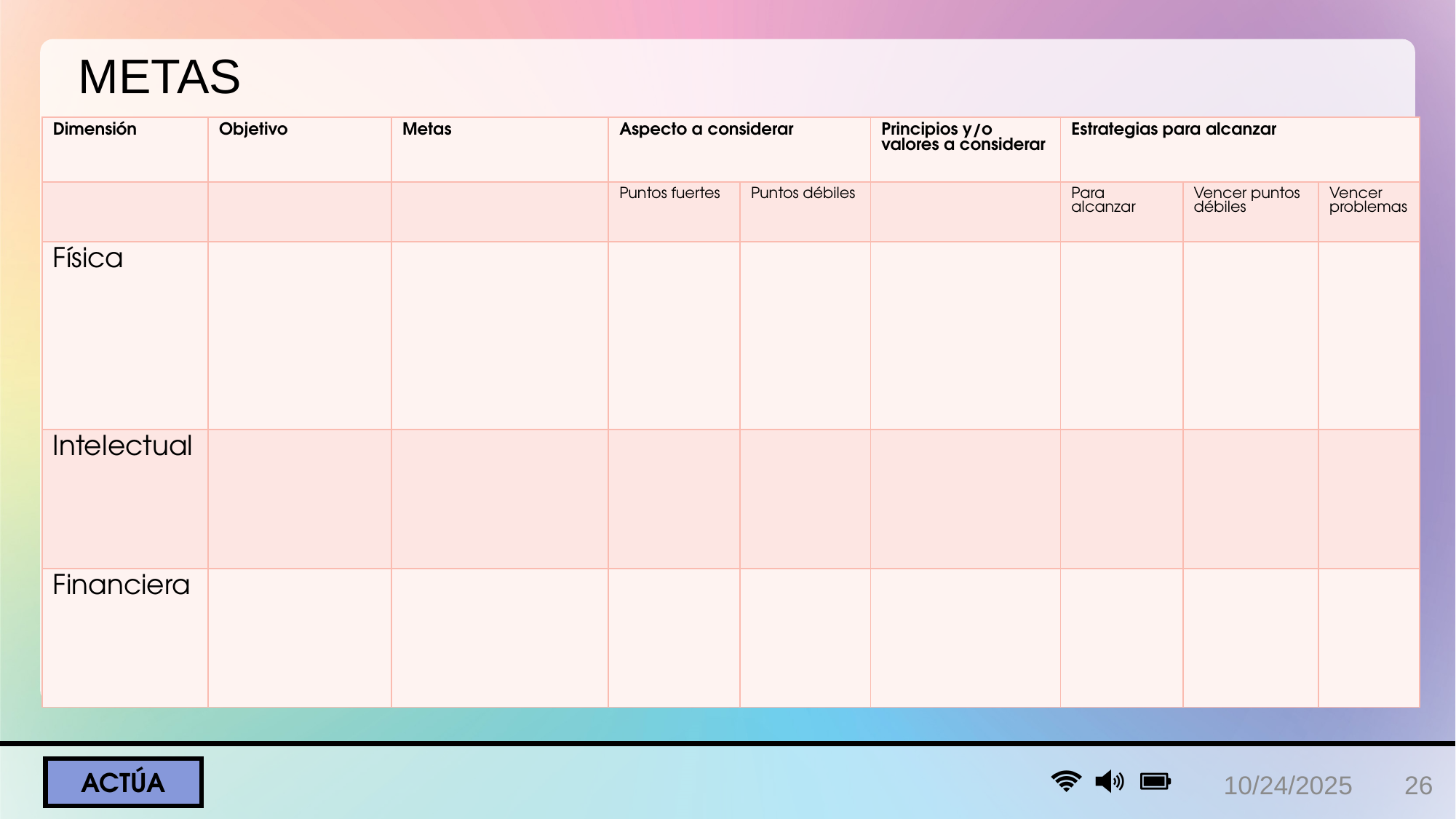

# METAS
| Dimensión | Objetivo | Metas | Aspecto a considerar |  | Principios y/o valores a considerar | Estrategias para alcanzar |  |  |
| --- | --- | --- | --- | --- | --- | --- | --- | --- |
|  |  |  | Puntos fuertes | Puntos débiles |  | Para alcanzar | Vencer puntos débiles | Vencer problemas |
| Física |  |  |  |  |  |  |  |  |
| Intelectual |  |  |  |  |  |  |  |  |
| Financiera |  |  |  |  |  |  |  |  |

10/24/2025
26